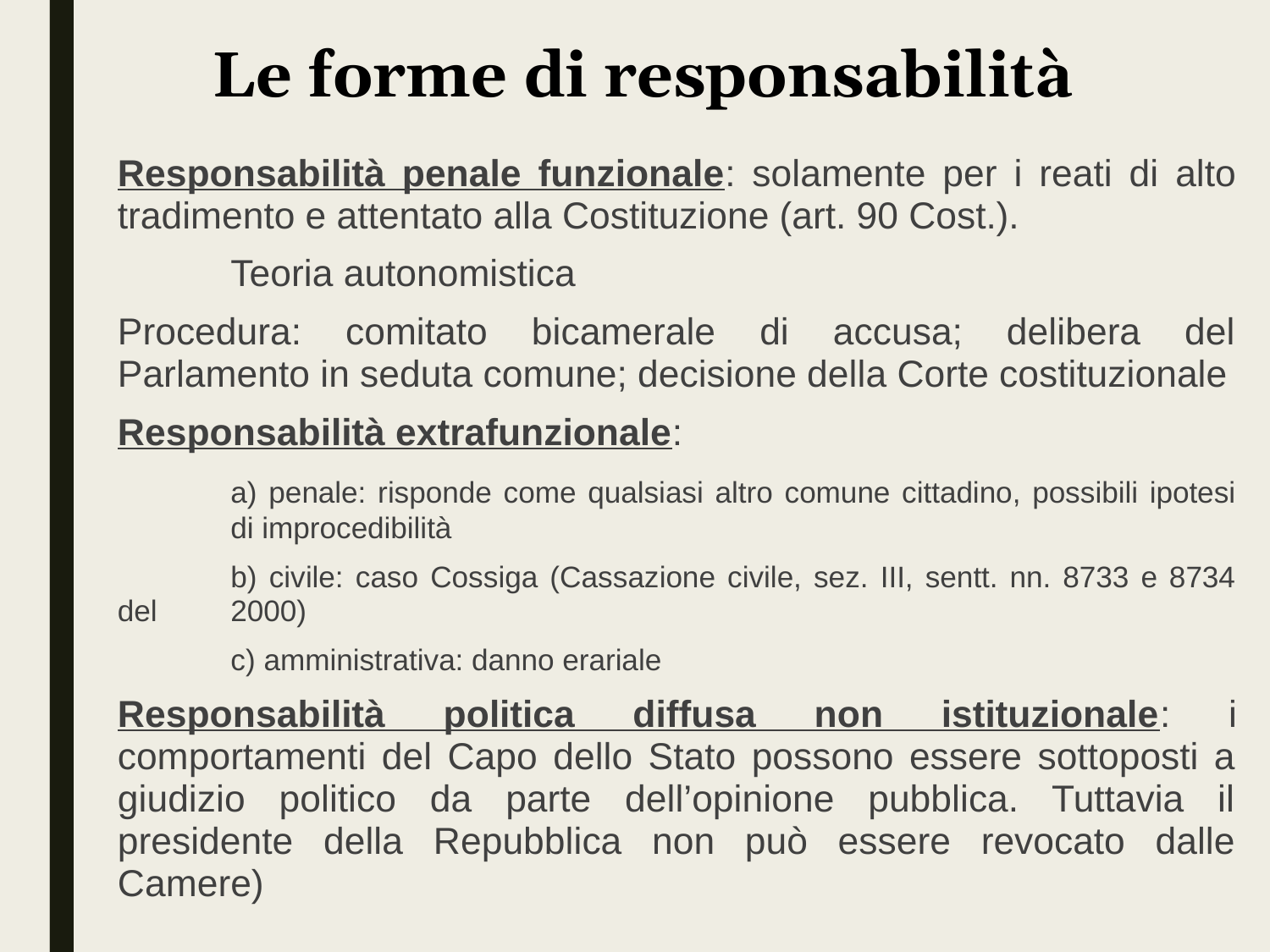

# Le forme di responsabilità
Responsabilità penale funzionale: solamente per i reati di alto tradimento e attentato alla Costituzione (art. 90 Cost.).
	Teoria autonomistica
Procedura: comitato bicamerale di accusa; delibera del Parlamento in seduta comune; decisione della Corte costituzionale
Responsabilità extrafunzionale:
	a) penale: risponde come qualsiasi altro comune cittadino, possibili ipotesi 	di improcedibilità
	b) civile: caso Cossiga (Cassazione civile, sez. III, sentt. nn. 8733 e 8734 del 	2000)
	c) amministrativa: danno erariale
Responsabilità politica diffusa non istituzionale: i comportamenti del Capo dello Stato possono essere sottoposti a giudizio politico da parte dell’opinione pubblica. Tuttavia il presidente della Repubblica non può essere revocato dalle Camere)